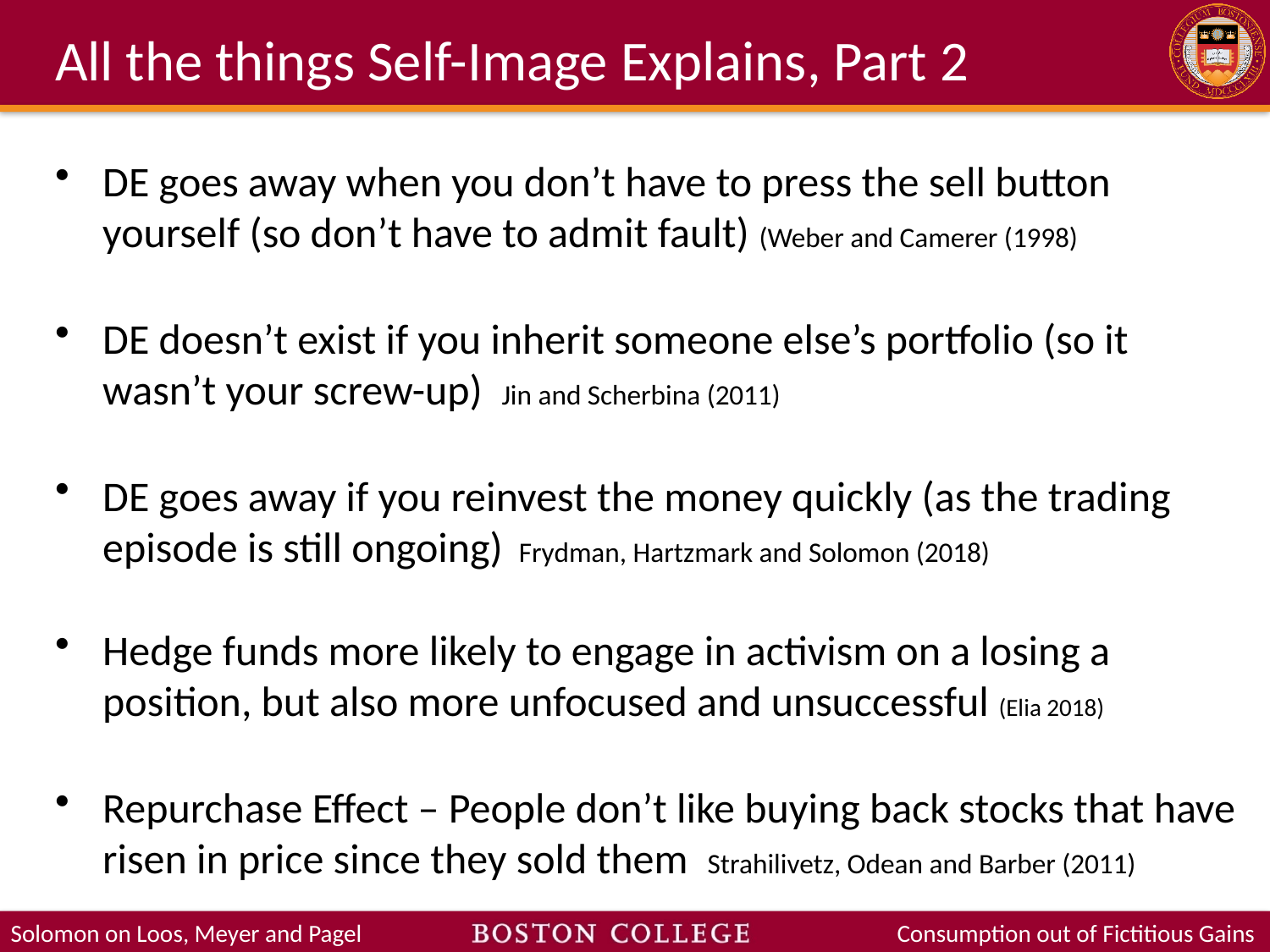

# All the things Self-Image Explains, Part 2
DE goes away when you don’t have to press the sell button yourself (so don’t have to admit fault) (Weber and Camerer (1998)

DE doesn’t exist if you inherit someone else’s portfolio (so it wasn’t your screw-up)  Jin and Scherbina (2011)

DE goes away if you reinvest the money quickly (as the trading episode is still ongoing)  Frydman, Hartzmark and Solomon (2018)

Hedge funds more likely to engage in activism on a losing a position, but also more unfocused and unsuccessful (Elia 2018)

Repurchase Effect – People don’t like buying back stocks that have risen in price since they sold them  Strahilivetz, Odean and Barber (2011)